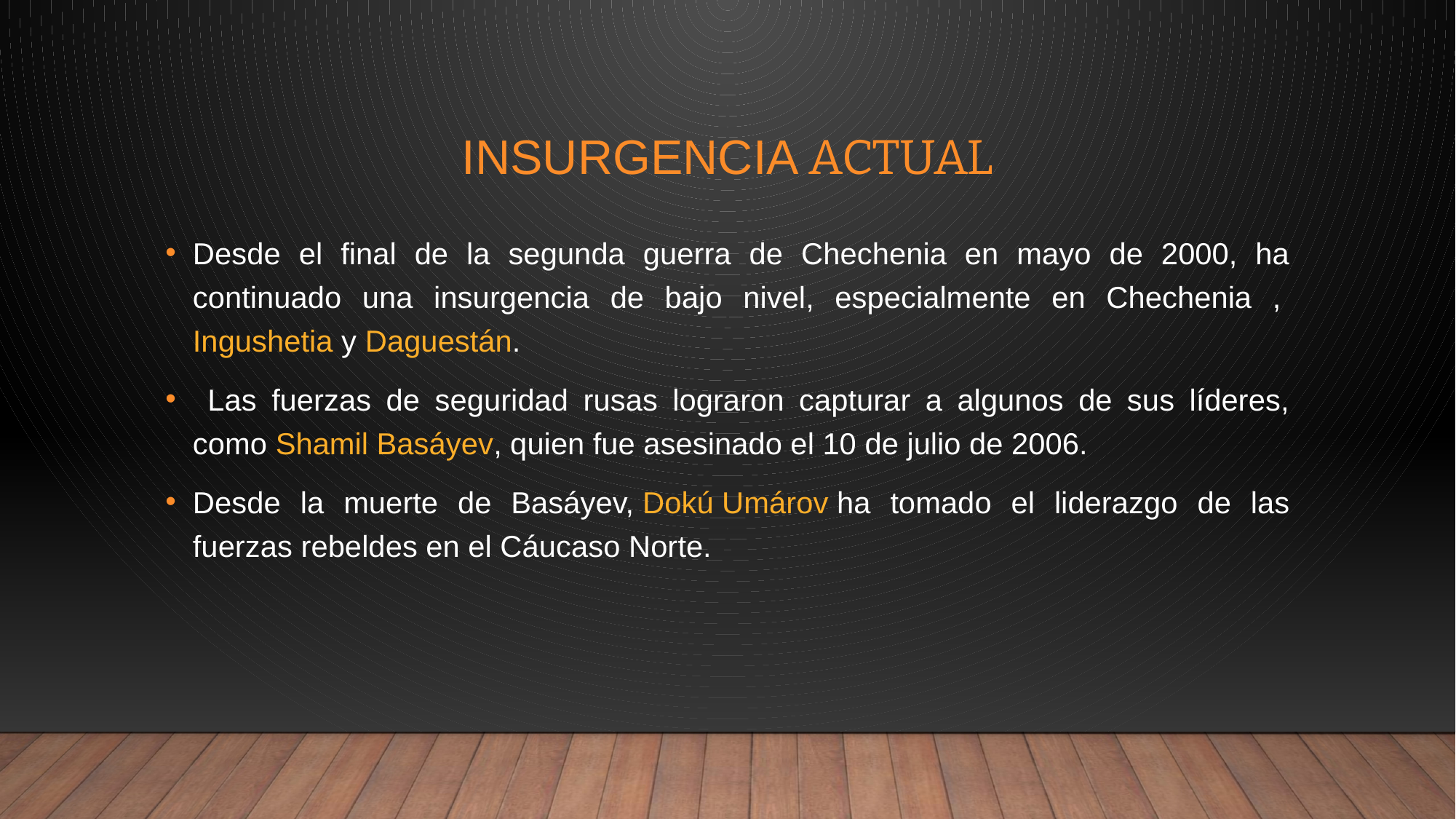

# Insurgencia actual
Desde el final de la segunda guerra de Chechenia en mayo de 2000, ha continuado una insurgencia de bajo nivel, especialmente en Chechenia , Ingushetia y Daguestán.
 Las fuerzas de seguridad rusas lograron capturar a algunos de sus líderes, como Shamil Basáyev, quien fue asesinado el 10 de julio de 2006.
Desde la muerte de Basáyev, Dokú Umárov ha tomado el liderazgo de las fuerzas rebeldes en el Cáucaso Norte.